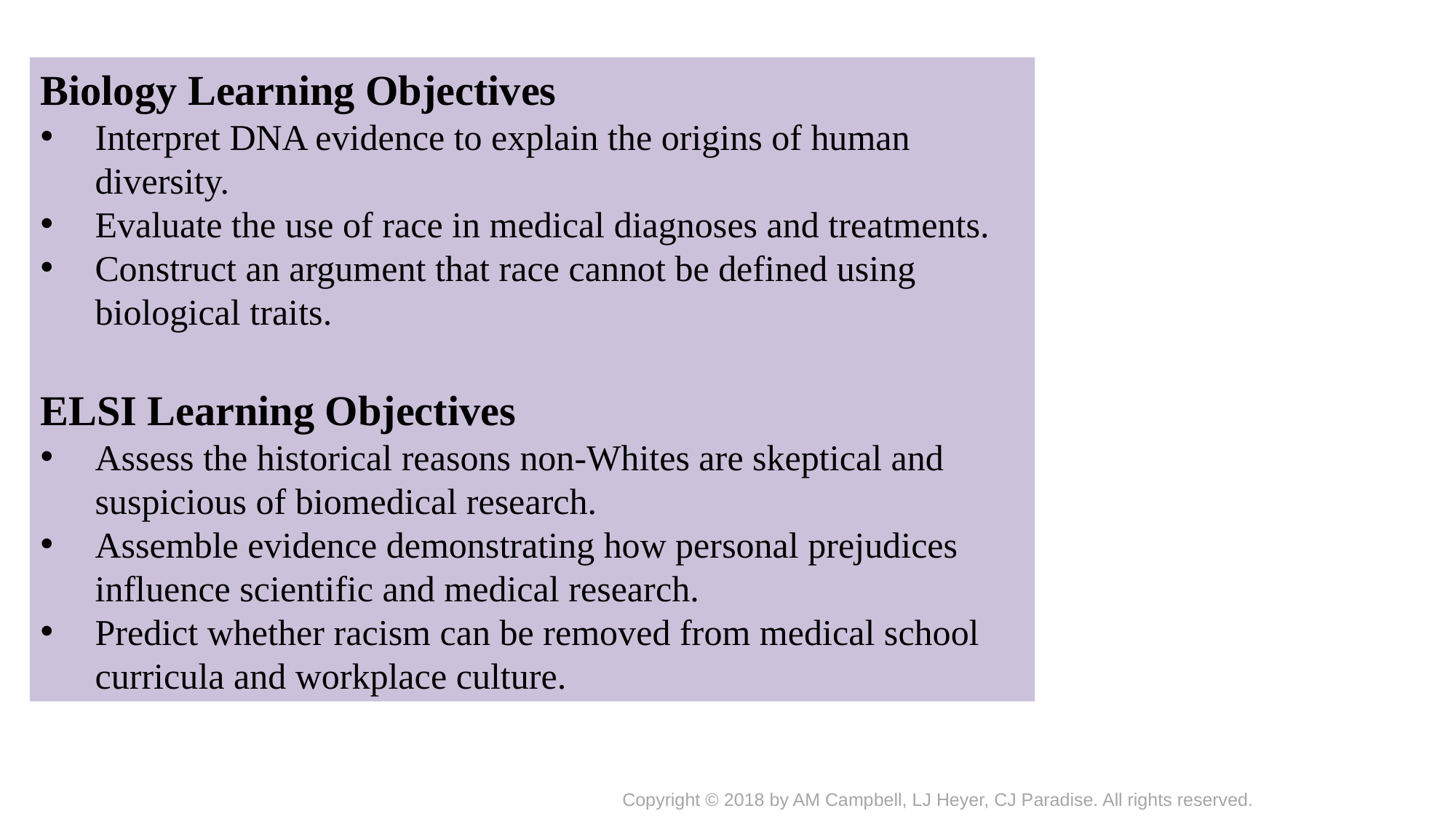

Biology Learning Objectives
Interpret DNA evidence to explain the origins of human diversity.
Evaluate the use of race in medical diagnoses and treatments.
Construct an argument that race cannot be defined using biological traits.
ELSI Learning Objectives
Assess the historical reasons non-Whites are skeptical and suspicious of biomedical research.
Assemble evidence demonstrating how personal prejudices influence scientific and medical research.
Predict whether racism can be removed from medical school curricula and workplace culture.
Copyright © 2018 by AM Campbell, LJ Heyer, CJ Paradise. All rights reserved.